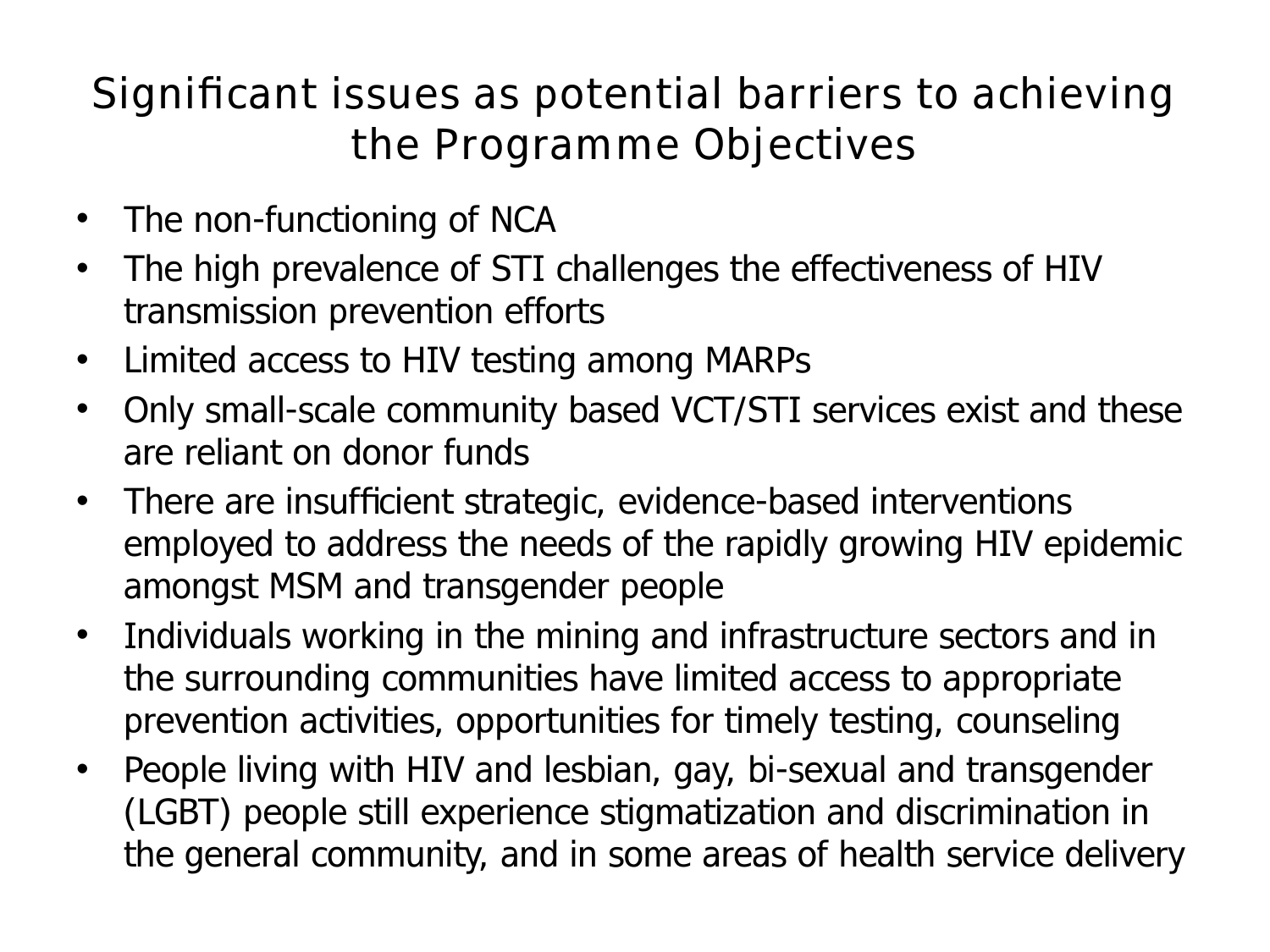

# Significant issues as potential barriers to achieving the Programme Objectives
The non-functioning of NCA
The high prevalence of STI challenges the effectiveness of HIV transmission prevention efforts
Limited access to HIV testing among MARPs
Only small-scale community based VCT/STI services exist and these are reliant on donor funds
There are insufficient strategic, evidence-based interventions employed to address the needs of the rapidly growing HIV epidemic amongst MSM and transgender people
Individuals working in the mining and infrastructure sectors and in the surrounding communities have limited access to appropriate prevention activities, opportunities for timely testing, counseling
People living with HIV and lesbian, gay, bi-sexual and transgender (LGBT) people still experience stigmatization and discrimination in the general community, and in some areas of health service delivery